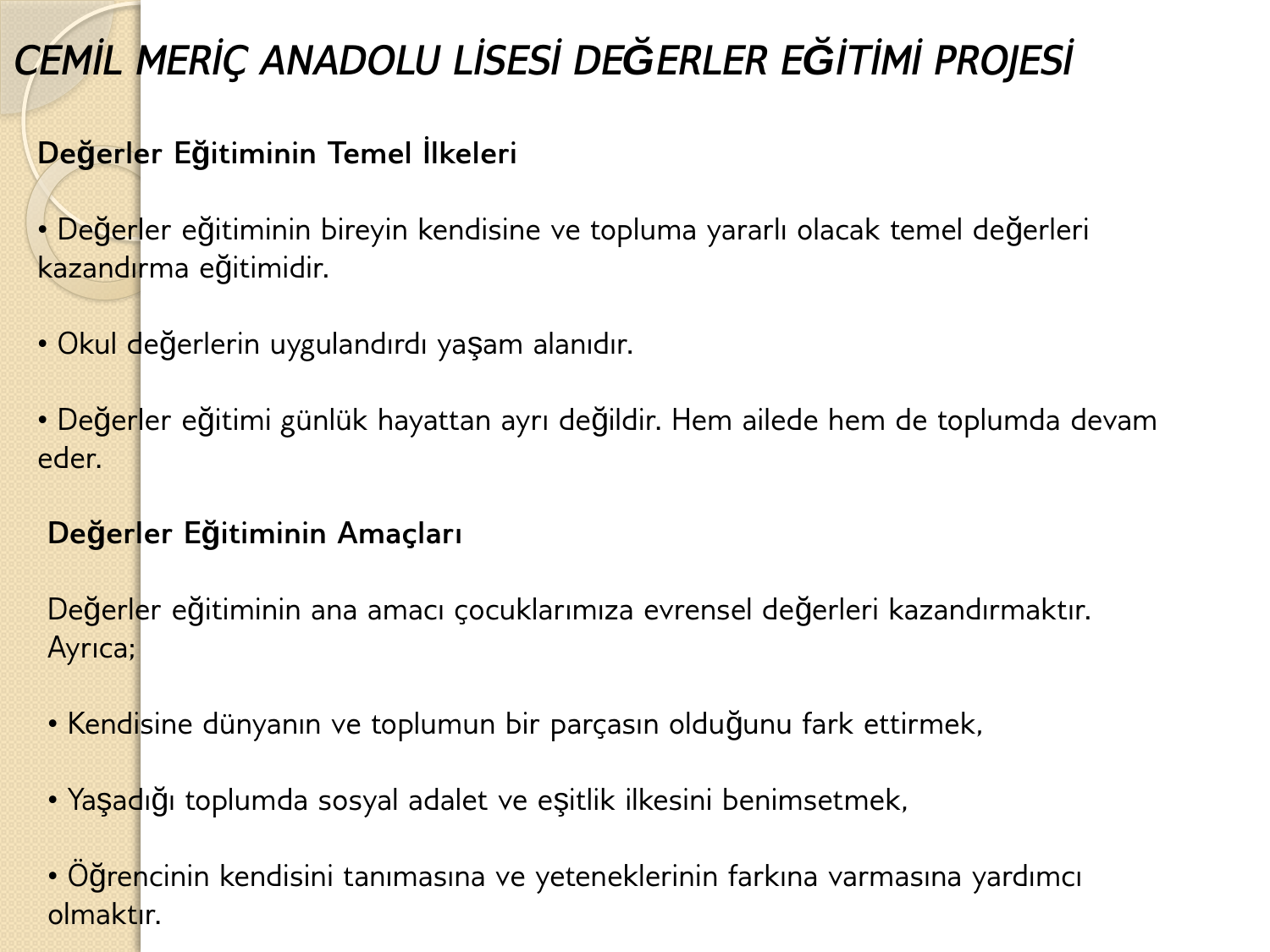

CEMİL MERİÇ ANADOLU LİSESİ DEĞERLER EĞİTİMİ PROJESİ
Değerler Eğitiminin Temel İlkeleri

• Değerler eğitiminin bireyin kendisine ve topluma yararlı olacak temel değerleri kazandırma eğitimidir. 
• Okul değerlerin uygulandırdı yaşam alanıdır.
• Değerler eğitimi günlük hayattan ayrı değildir. Hem ailede hem de toplumda devam eder.
Değerler Eğitiminin Amaçları

Değerler eğitiminin ana amacı çocuklarımıza evrensel değerleri kazandırmaktır. Ayrıca;
• Kendisine dünyanın ve toplumun bir parçasın olduğunu fark ettirmek,
• Yaşadığı toplumda sosyal adalet ve eşitlik ilkesini benimsetmek,
• Öğrencinin kendisini tanımasına ve yeteneklerinin farkına varmasına yardımcı olmaktır.